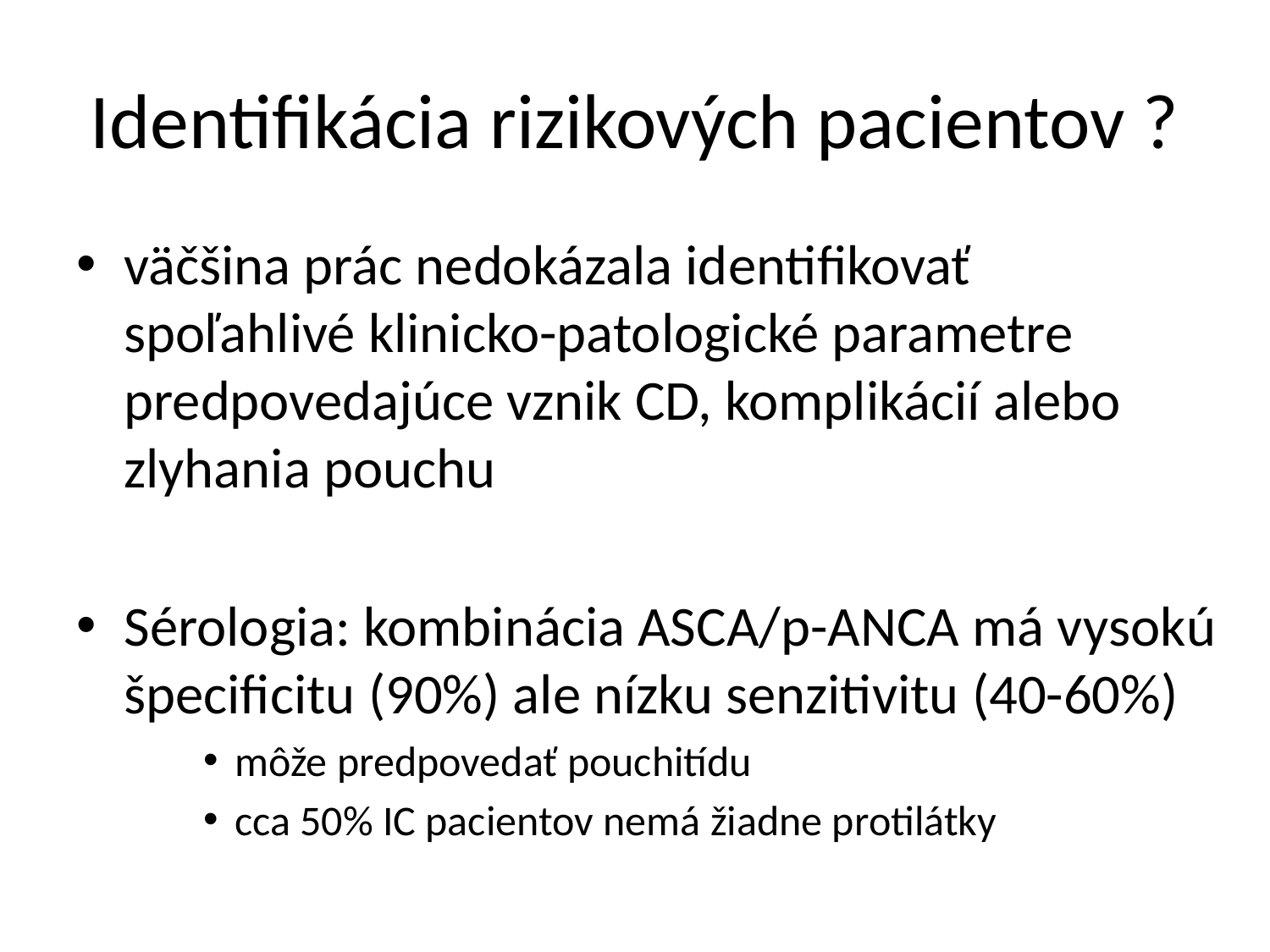

# Identifikácia rizikových pacientov ?
väčšina prác nedokázala identifikovať  spoľahlivé klinicko-patologické parametre predpovedajúce vznik CD, komplikácií alebo zlyhania pouchu

Sérologia: kombinácia ASCA/p-ANCA má vysokú špecificitu (90%) ale nízku senzitivitu (40-60%)
môže predpovedať pouchitídu
cca 50% IC pacientov nemá žiadne protilátky